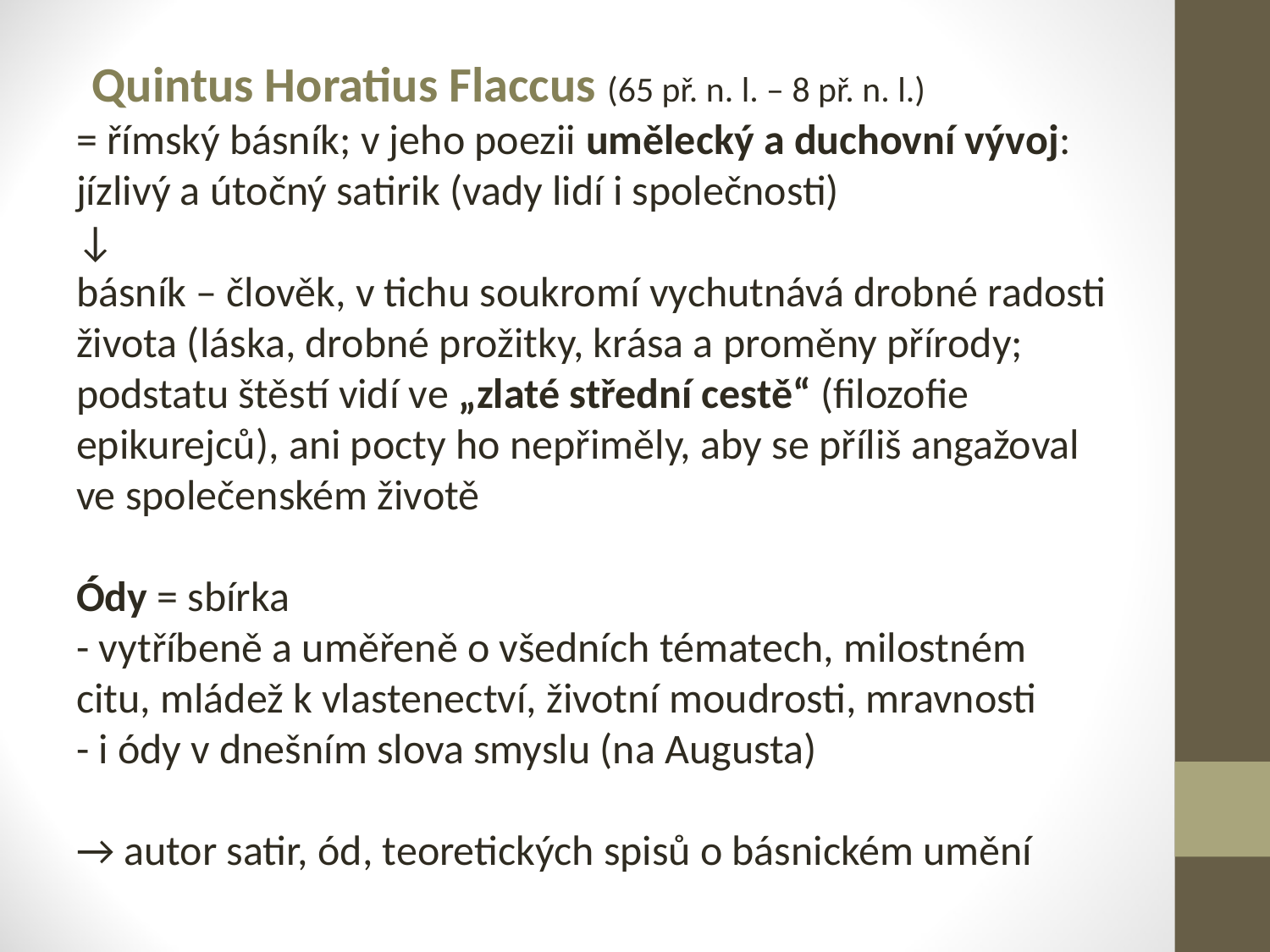

Quintus Horatius Flaccus (65 př. n. l. – 8 př. n. l.)
= římský básník; v jeho poezii umělecký a duchovní vývoj:
jízlivý a útočný satirik (vady lidí i společnosti)
↓
básník – člověk, v tichu soukromí vychutnává drobné radosti života (láska, drobné prožitky, krása a proměny přírody;
podstatu štěstí vidí ve „zlaté střední cestě“ (filozofie epikurejců), ani pocty ho nepřiměly, aby se příliš angažoval ve společenském životě

Ódy = sbírka
- vytříbeně a uměřeně o všedních tématech, milostném citu, mládež k vlastenectví, životní moudrosti, mravnosti
- i ódy v dnešním slova smyslu (na Augusta)

→ autor satir, ód, teoretických spisů o básnickém umění